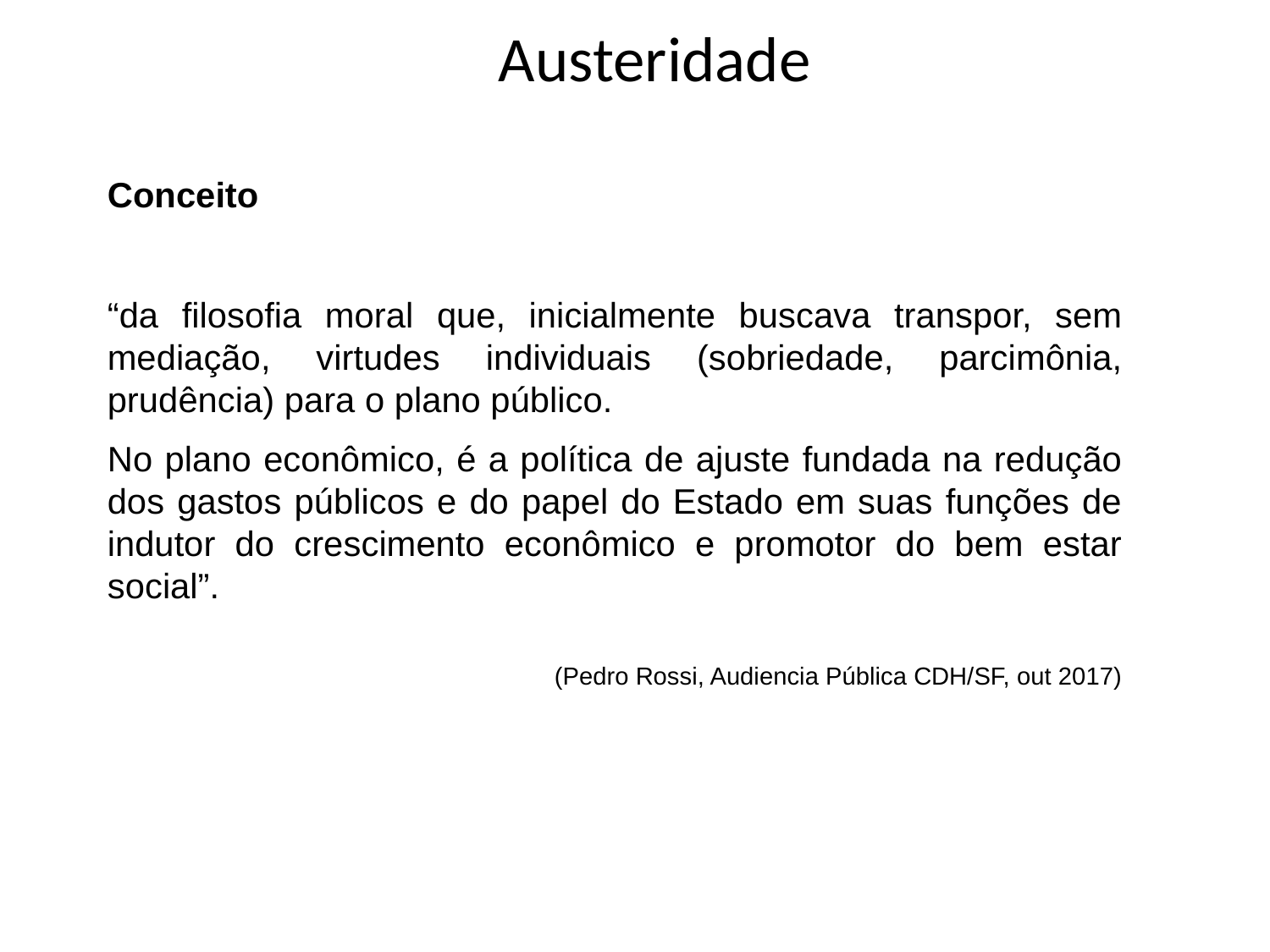

# Austeridade

Conceito

“da filosofia moral que, inicialmente buscava transpor, sem mediação, virtudes individuais (sobriedade, parcimônia, prudência) para o plano público.
No plano econômico, é a política de ajuste fundada na redução dos gastos públicos e do papel do Estado em suas funções de indutor do crescimento econômico e promotor do bem estar social”.

(Pedro Rossi, Audiencia Pública CDH/SF, out 2017)